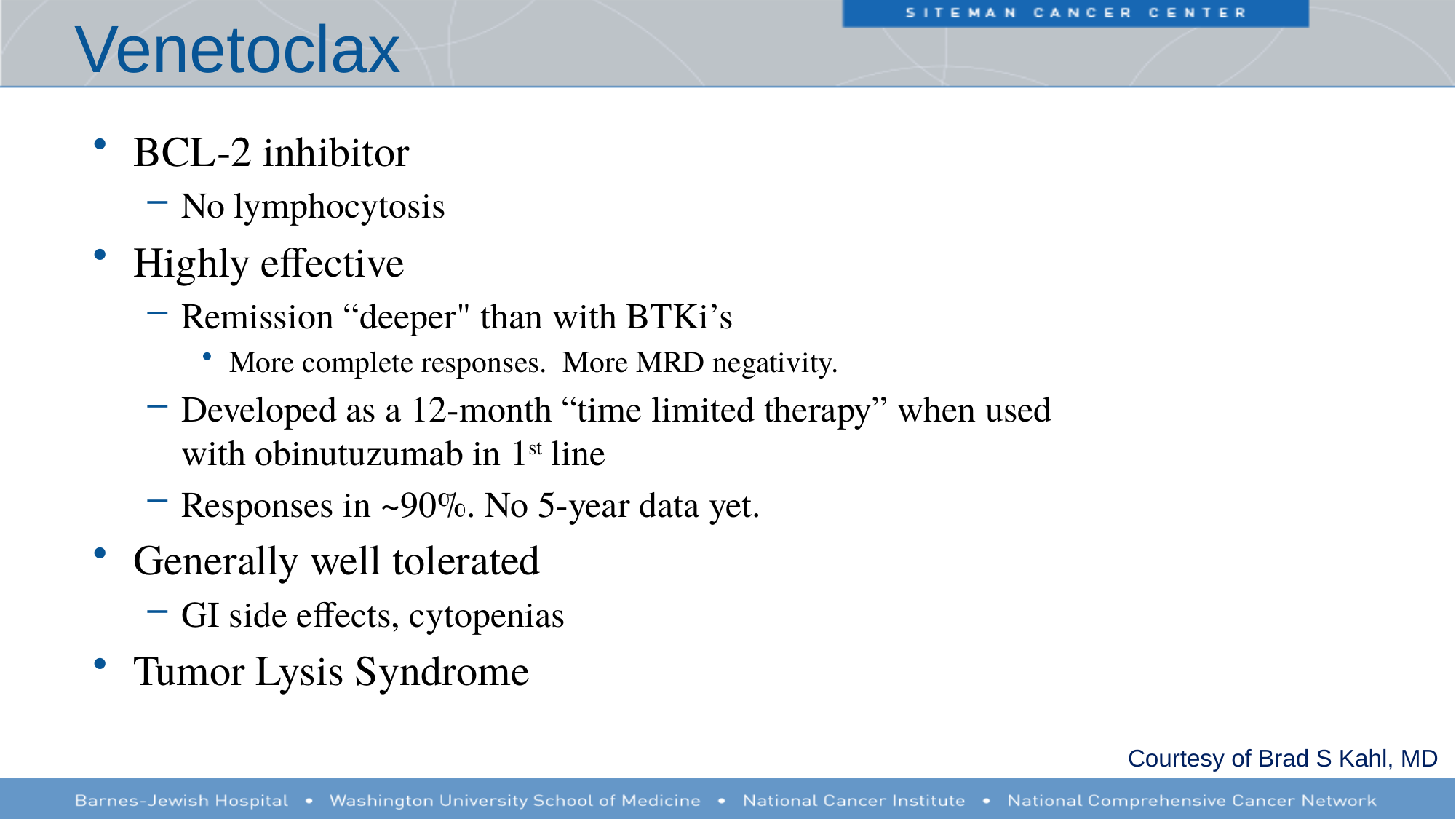

# Venetoclax
BCL-2 inhibitor
No lymphocytosis
Highly effective
Remission “deeper" than with BTKi’s
More complete responses.  More MRD negativity.
Developed as a 12-month “time limited therapy” when used with obinutuzumab in 1st line
Responses in ~90%. No 5-year data yet.
Generally well tolerated
GI side effects, cytopenias
Tumor Lysis Syndrome
Courtesy of Brad S Kahl, MD